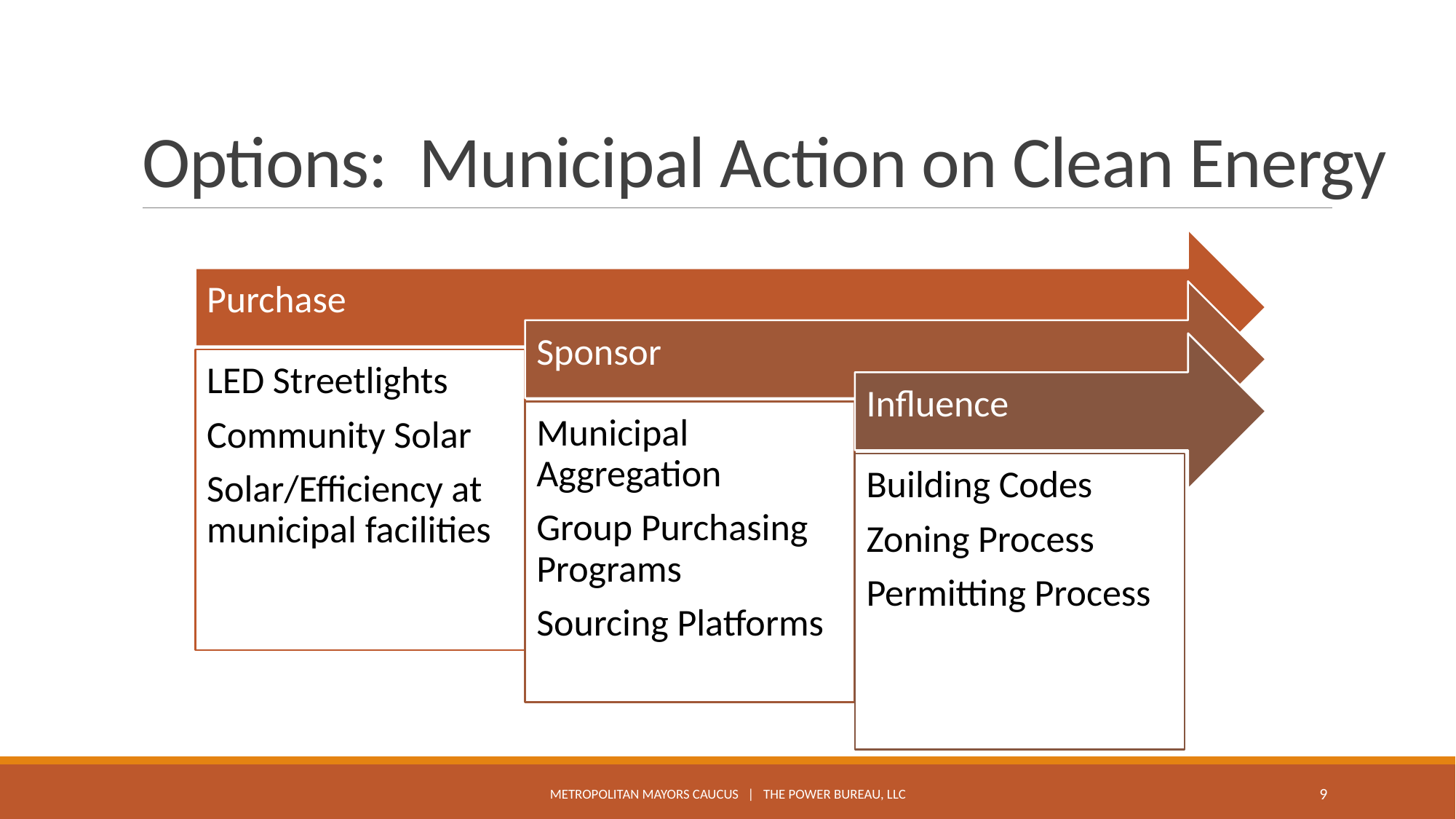

# Options:  Municipal Action on Clean Energy
Purchase
LED Streetlights
Community Solar
Solar/Efficiency at municipal facilities
Sponsor
Municipal Aggregation
Group Purchasing Programs
Sourcing Platforms
Influence
Building Codes
Zoning Process
Permitting Process
Metropolitan Mayors Caucus   |   The Power Bureau, LLC
9